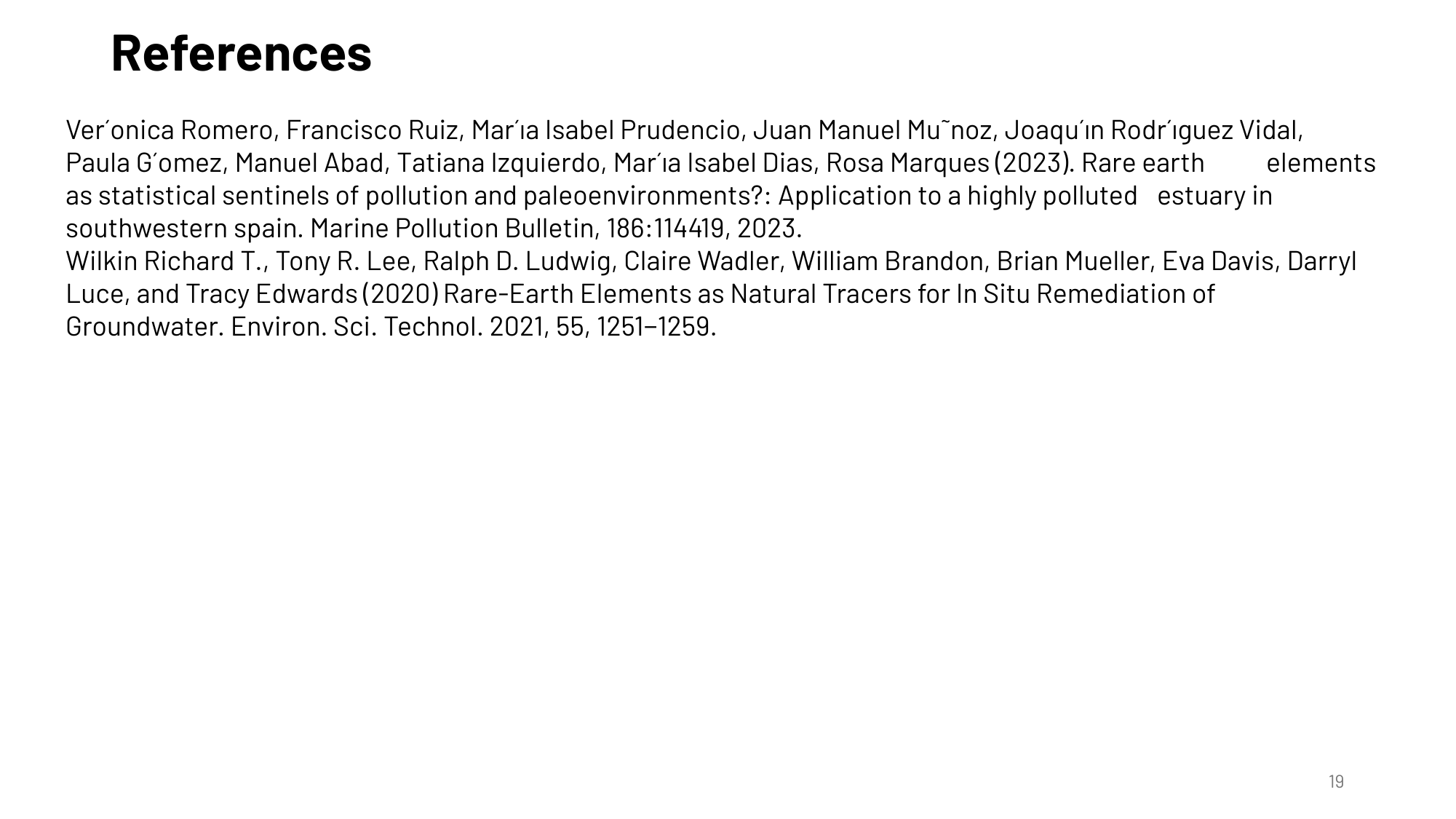

# References
Ver´onica Romero, Francisco Ruiz, Mar´ıa Isabel Prudencio, Juan Manuel Mu˜noz, Joaqu´ın Rodr´ıguez Vidal, 	Paula G´omez, Manuel Abad, Tatiana Izquierdo, Mar´ıa Isabel Dias, Rosa Marques (2023). Rare earth 	elements as statistical sentinels of pollution and paleoenvironments?: Application to a highly polluted 	estuary in southwestern spain. Marine Pollution Bulletin, 186:114419, 2023.
Wilkin Richard T., Tony R. Lee, Ralph D. Ludwig, Claire Wadler, William Brandon, Brian Mueller, Eva Davis, Darryl 	Luce, and Tracy Edwards (2020) Rare-Earth Elements as Natural Tracers for In Situ Remediation of 	Groundwater. Environ. Sci. Technol. 2021, 55, 1251−1259.
19